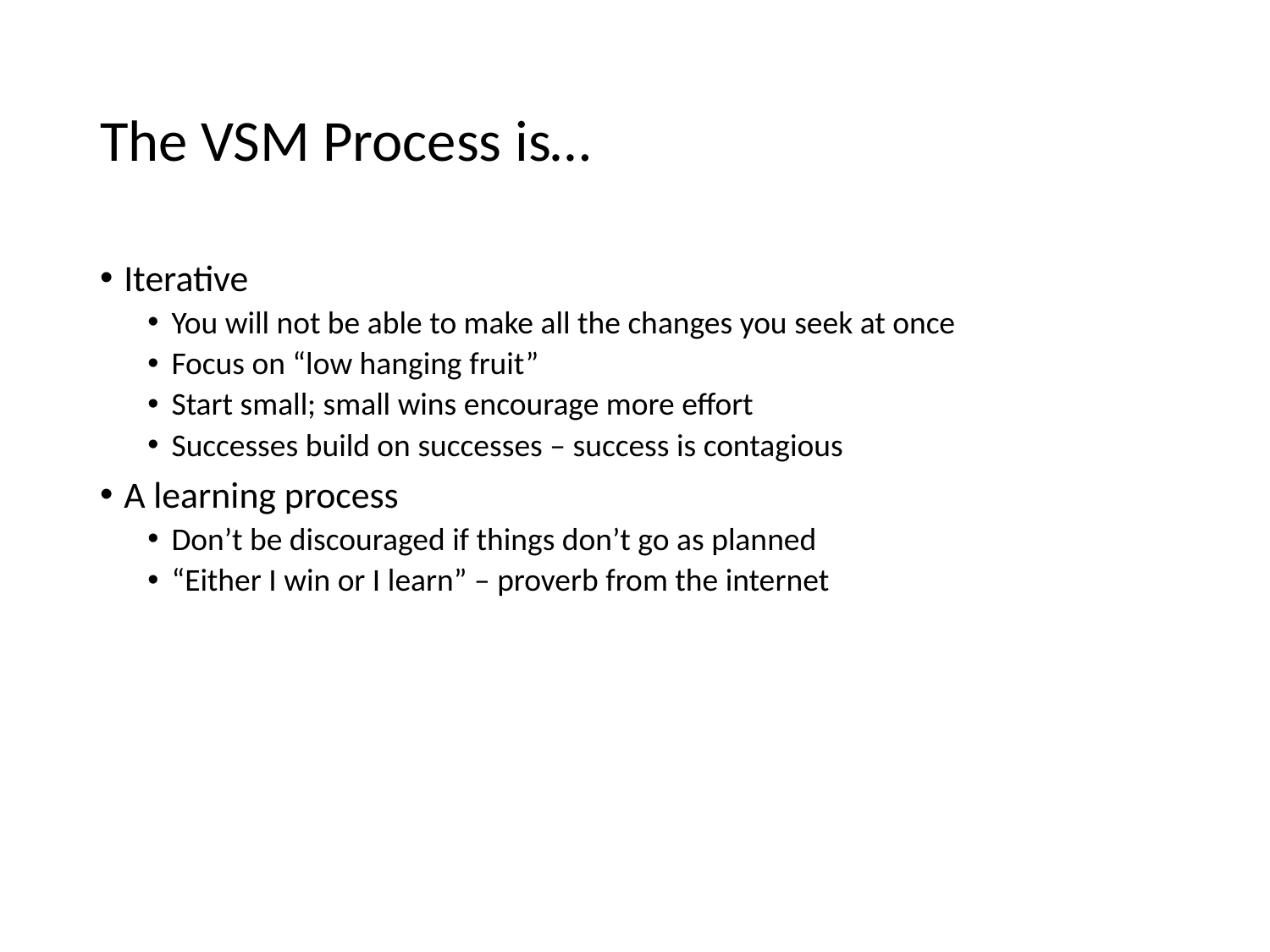

# The VSM Process is…
Iterative
You will not be able to make all the changes you seek at once
Focus on “low hanging fruit”
Start small; small wins encourage more effort
Successes build on successes – success is contagious
A learning process
Don’t be discouraged if things don’t go as planned
“Either I win or I learn” – proverb from the internet